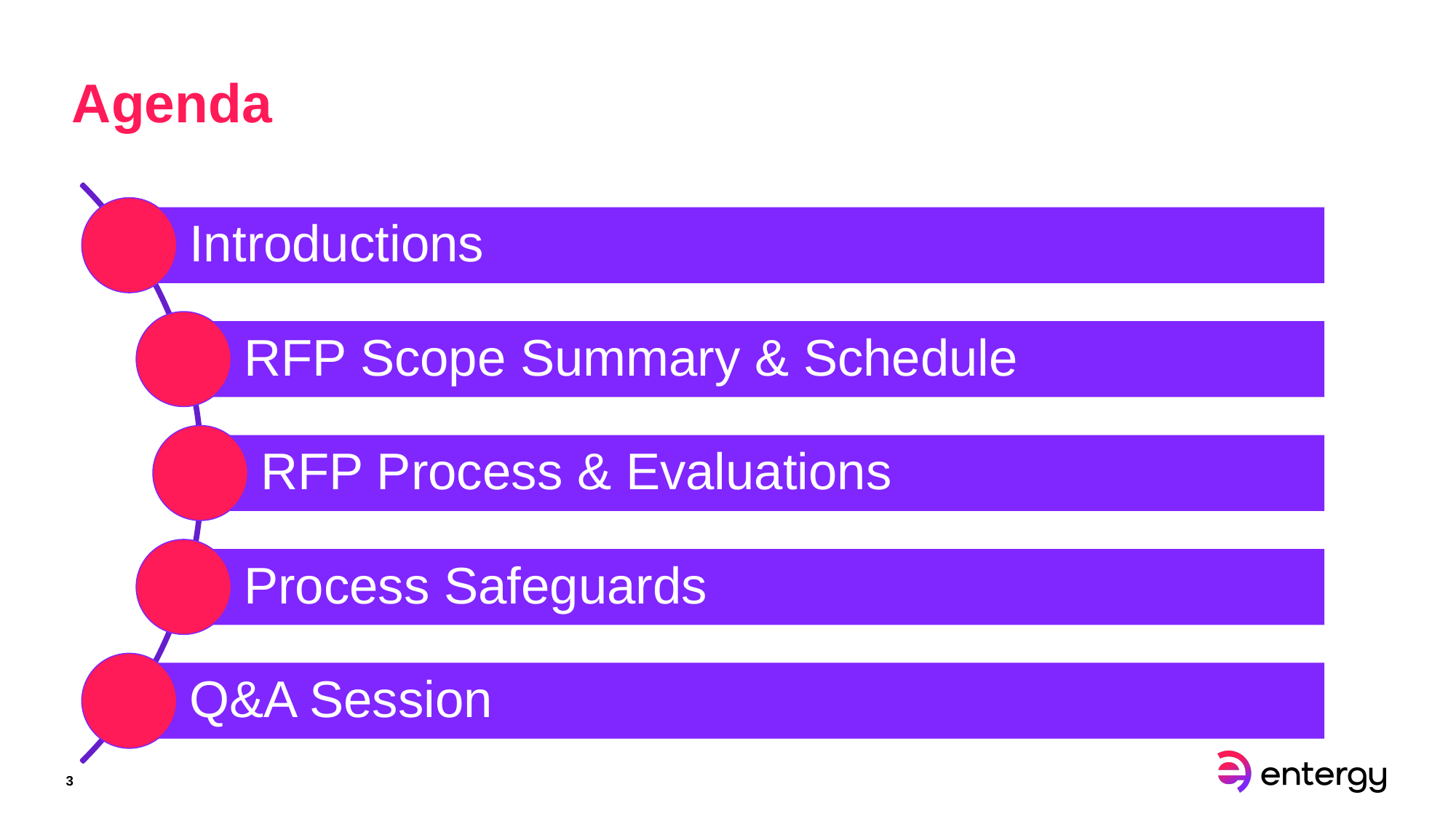

# Agenda
Introductions
RFP Scope Summary & Schedule
RFP Process & Evaluations
Process Safeguards
Q&A Session